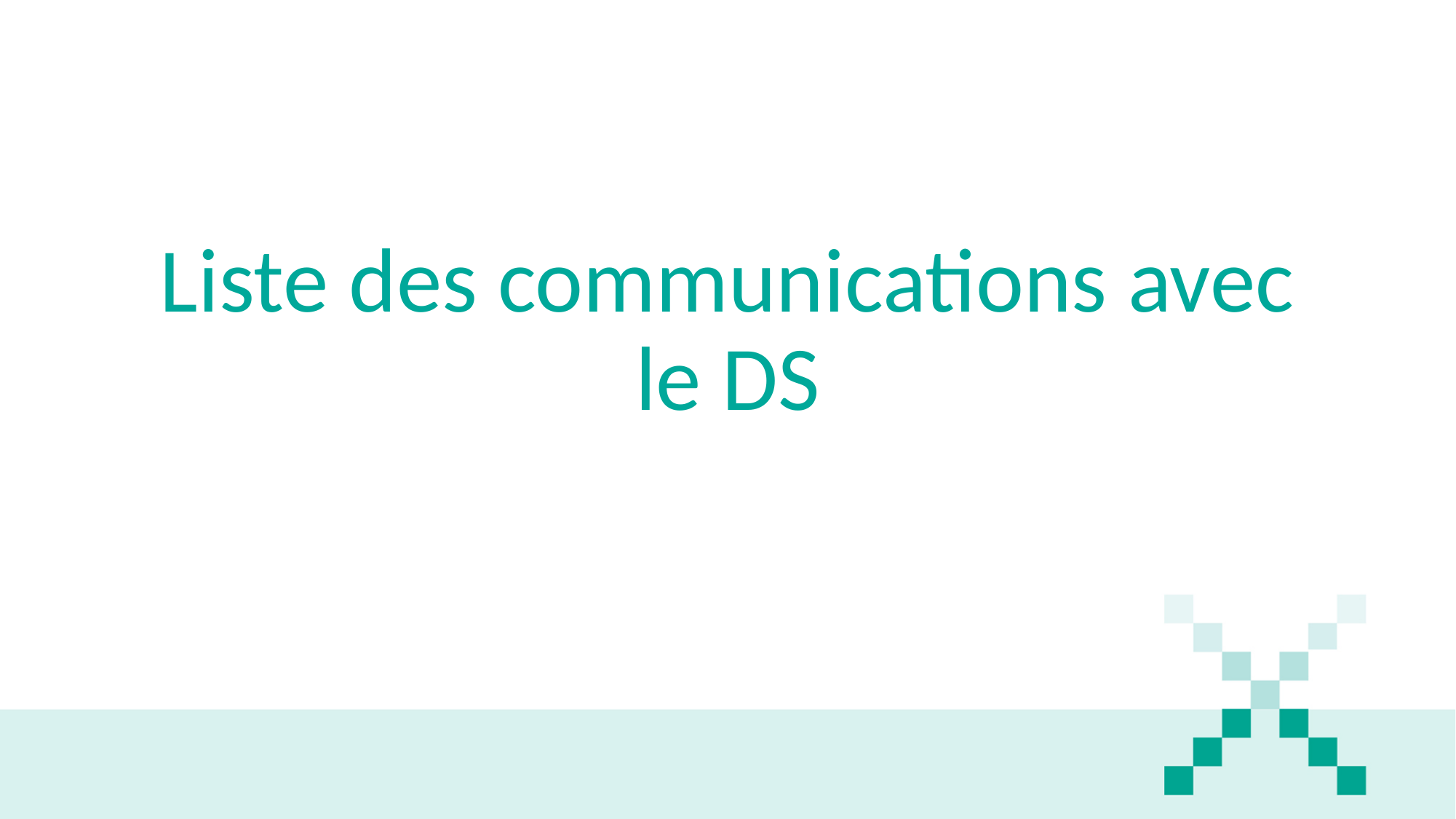

# Liste des communications avec le DS